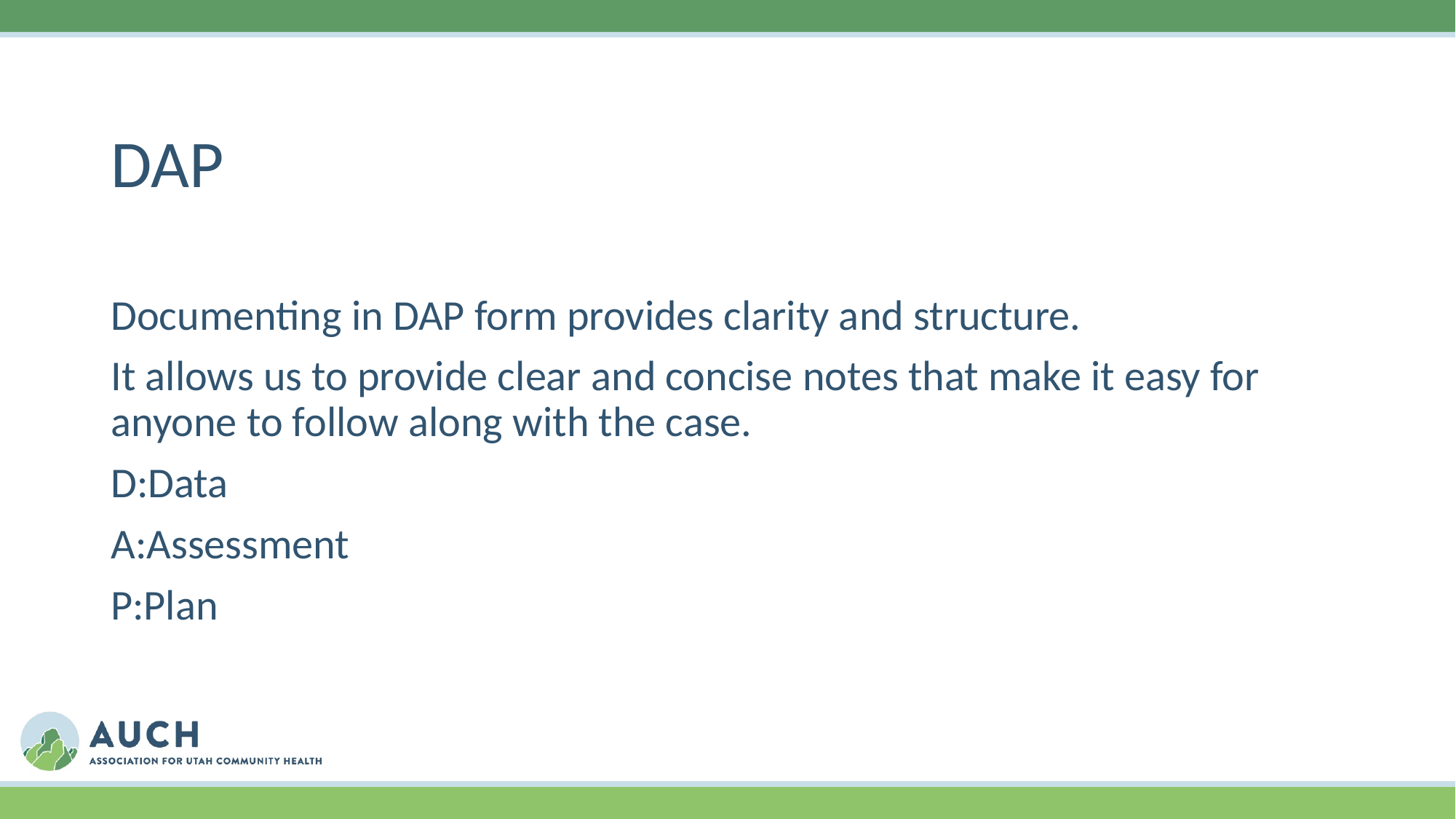

# DAP
Documenting in DAP form provides clarity and structure.
It allows us to provide clear and concise notes that make it easy for anyone to follow along with the case.
D:Data
A:Assessment
P:Plan